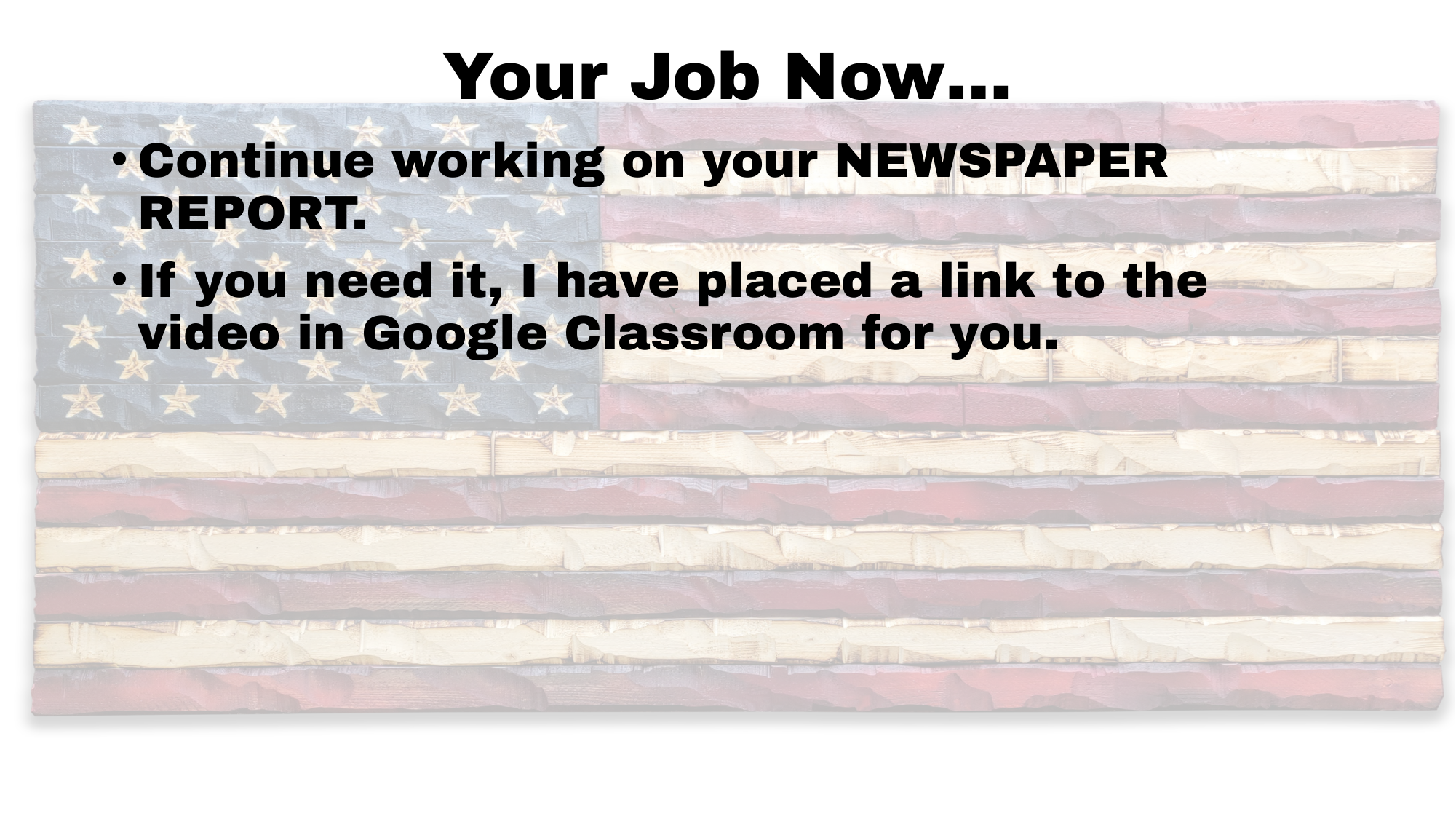

# Your Job Now…
Continue working on your NEWSPAPER REPORT.
If you need it, I have placed a link to the video in Google Classroom for you.